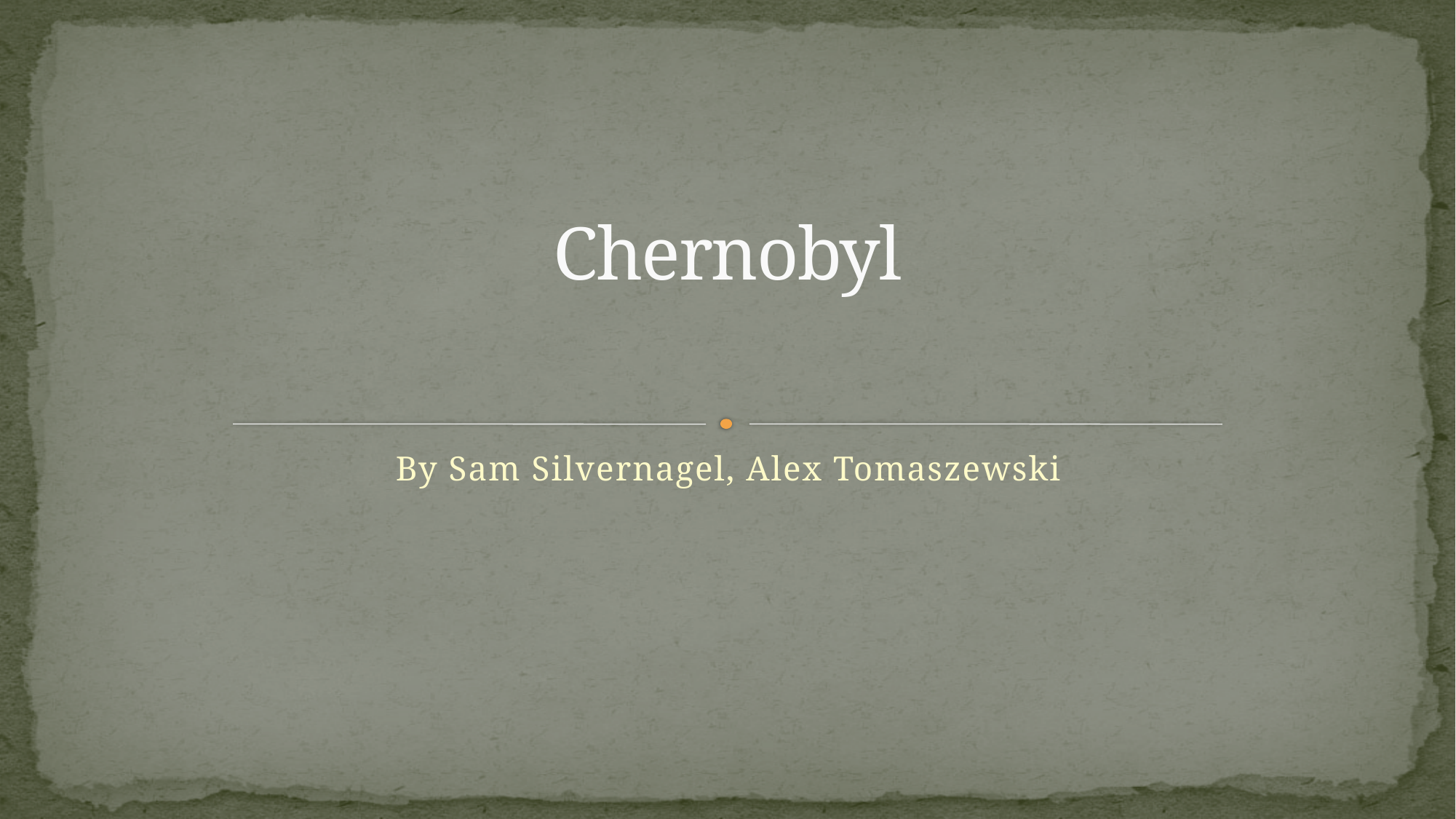

# Chernobyl
By Sam Silvernagel, Alex Tomaszewski